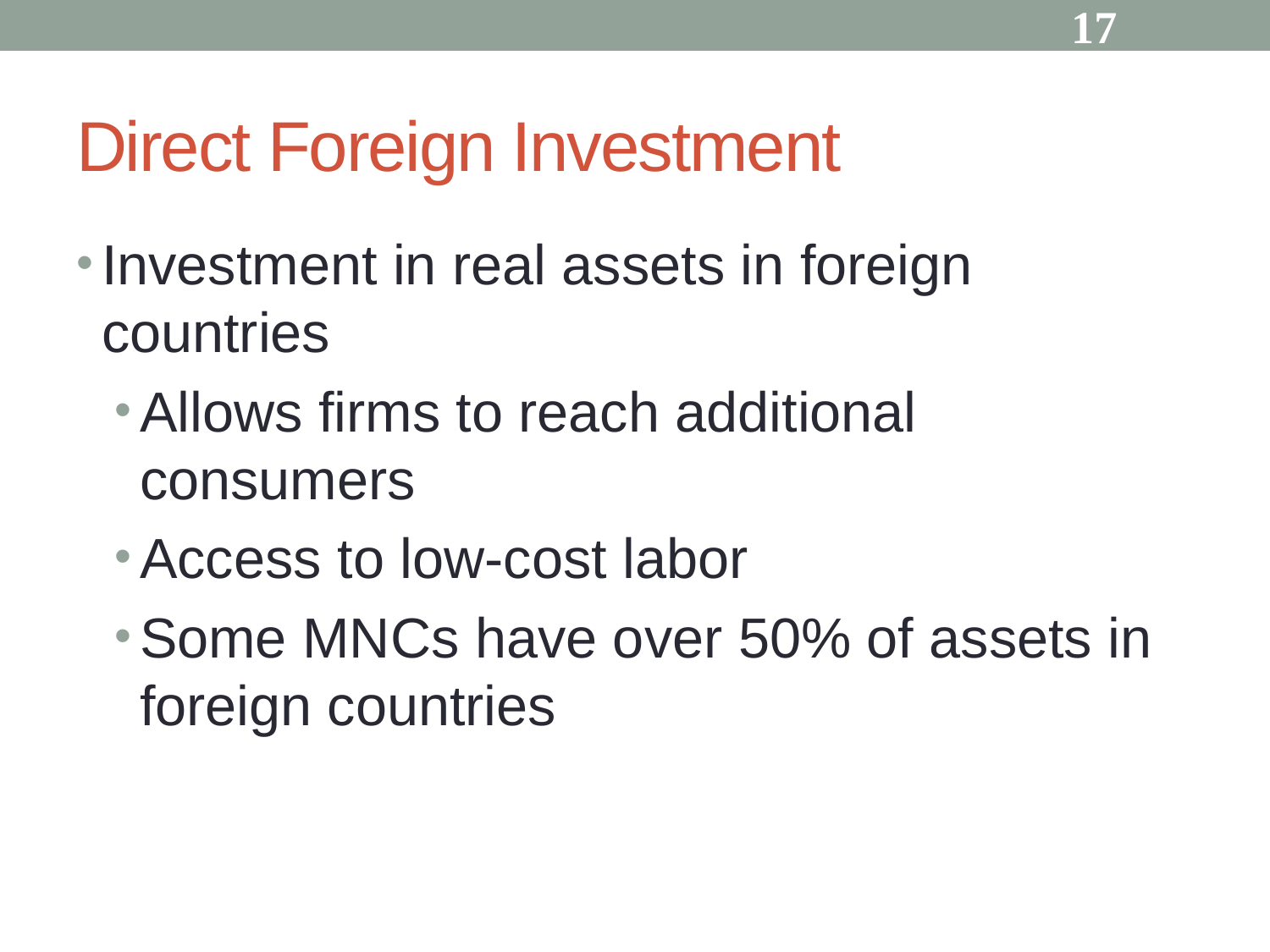

17
# Direct Foreign Investment
Investment in real assets in foreign countries
Allows firms to reach additional consumers
Access to low-cost labor
Some MNCs have over 50% of assets in foreign countries